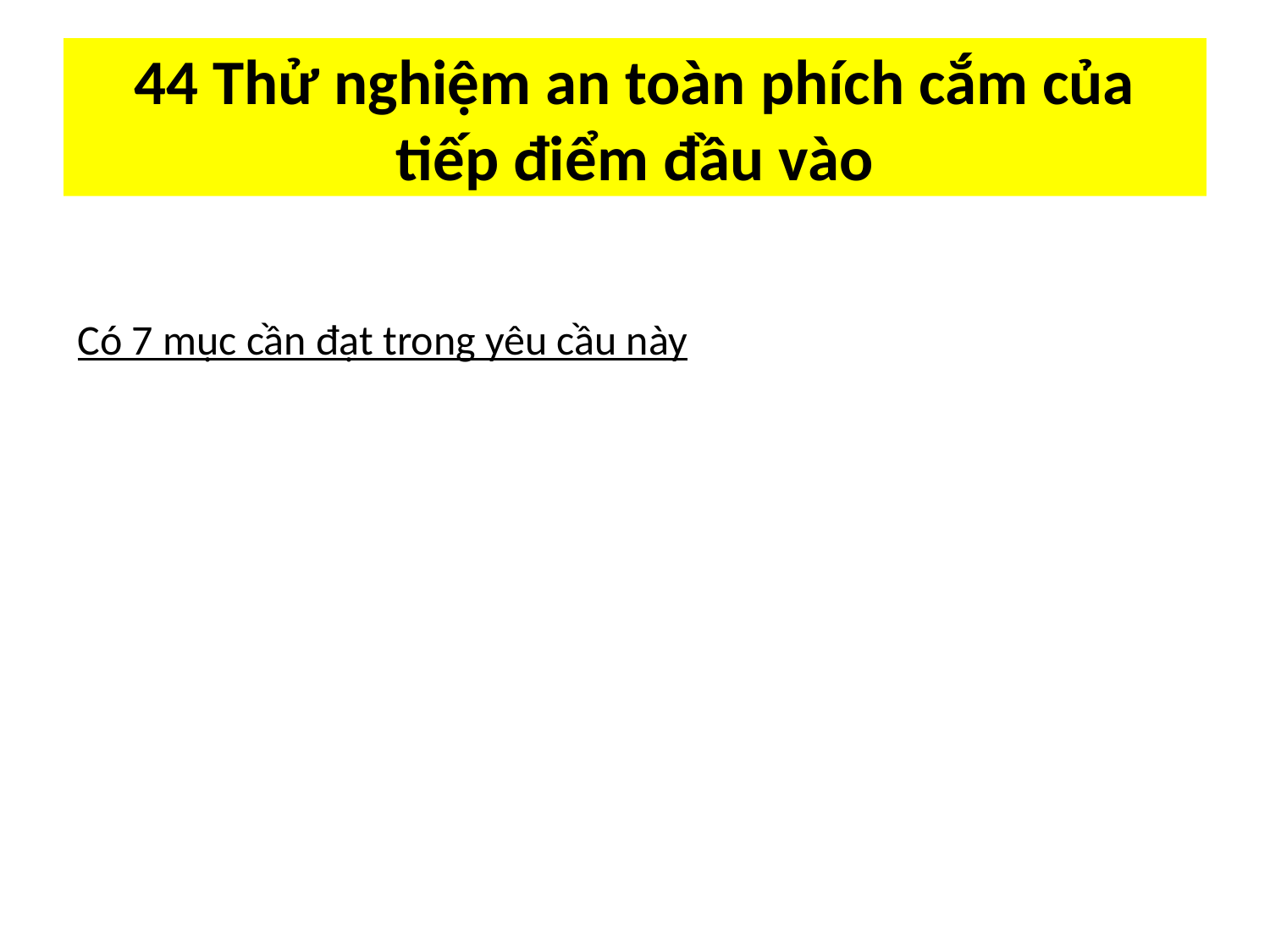

# 44 Thử nghiệm an toàn phích cắm của tiếp điểm đầu vào
Có 7 mục cần đạt trong yêu cầu này